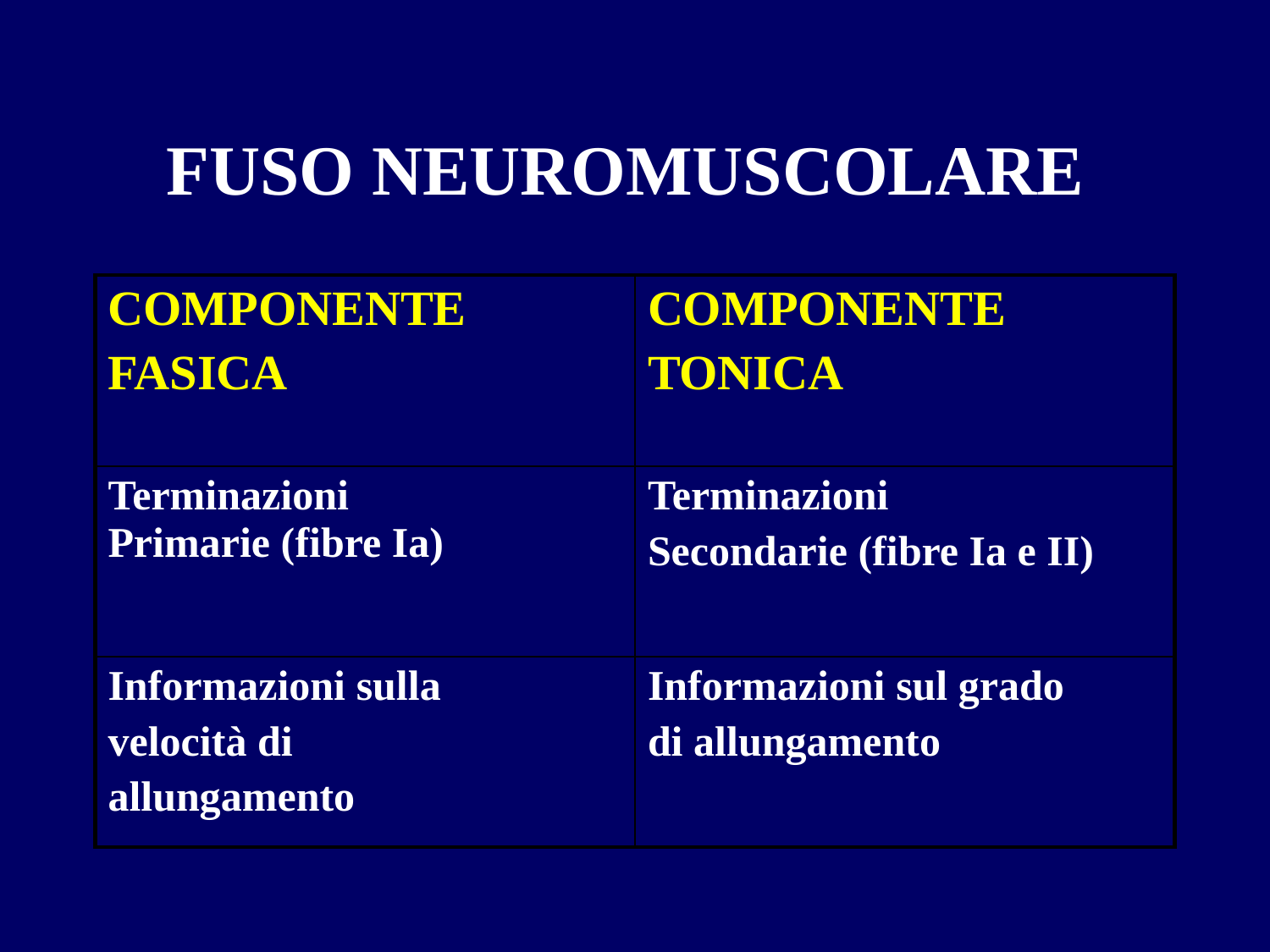

# FUSO NEUROMUSCOLARE
| COMPONENTE FASICA | COMPONENTE TONICA |
| --- | --- |
| Terminazioni Primarie (fibre Ia) | Terminazioni Secondarie (fibre Ia e II) |
| Informazioni sulla velocità di allungamento | Informazioni sul grado di allungamento |